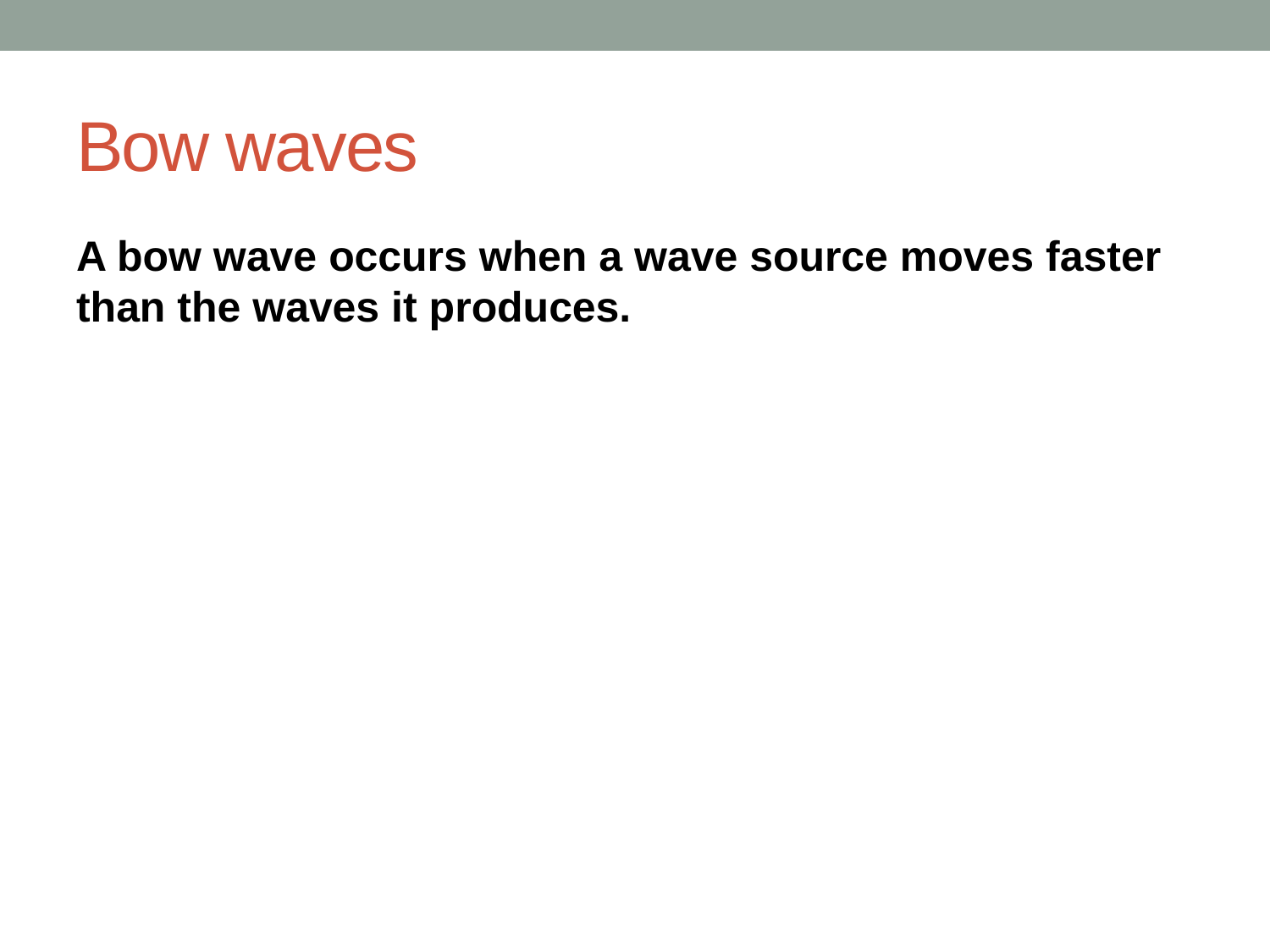

# Bow waves
A bow wave occurs when a wave source moves faster than the waves it produces.